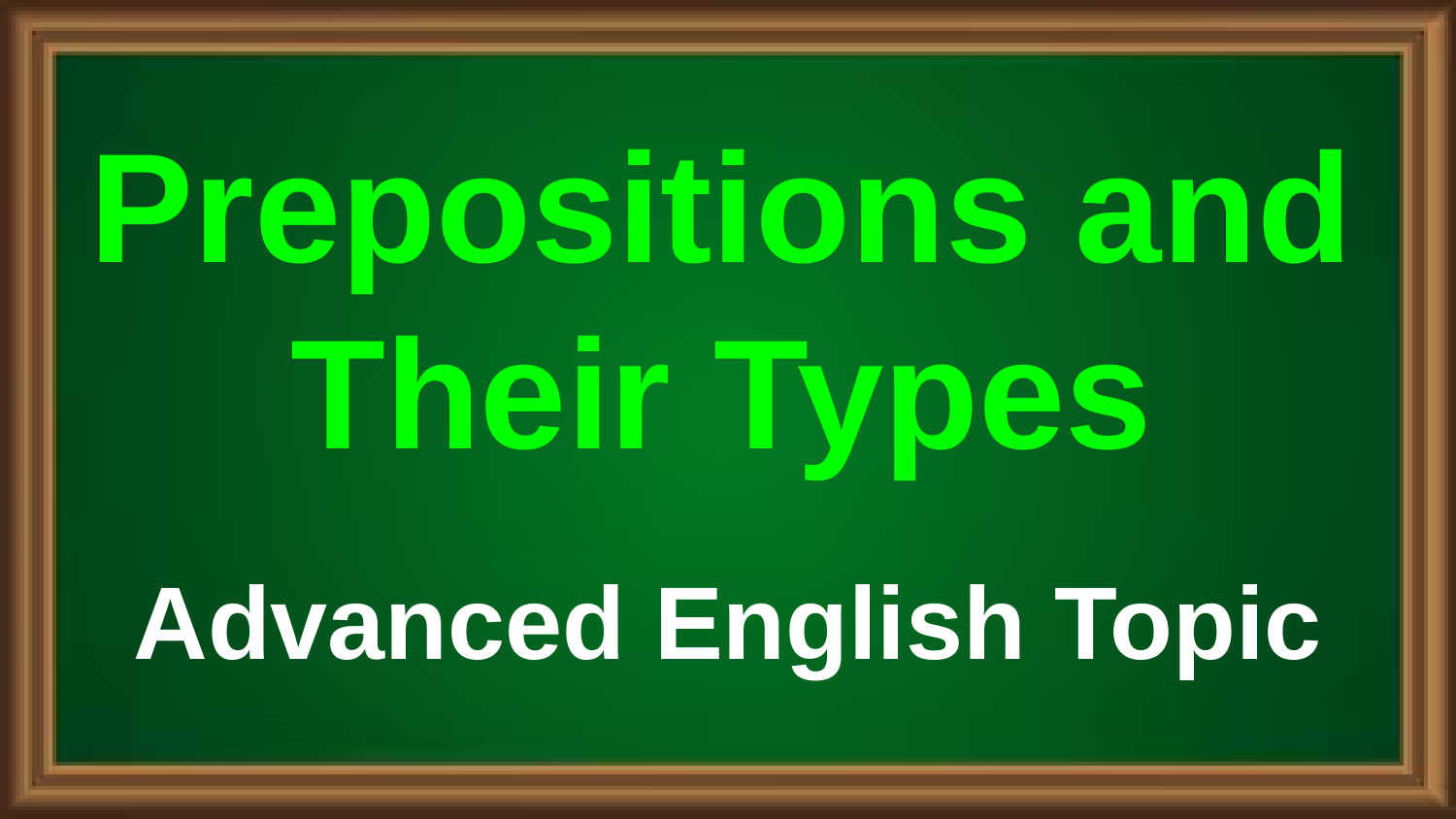

# Prepositions and Their Types
Advanced English Topic